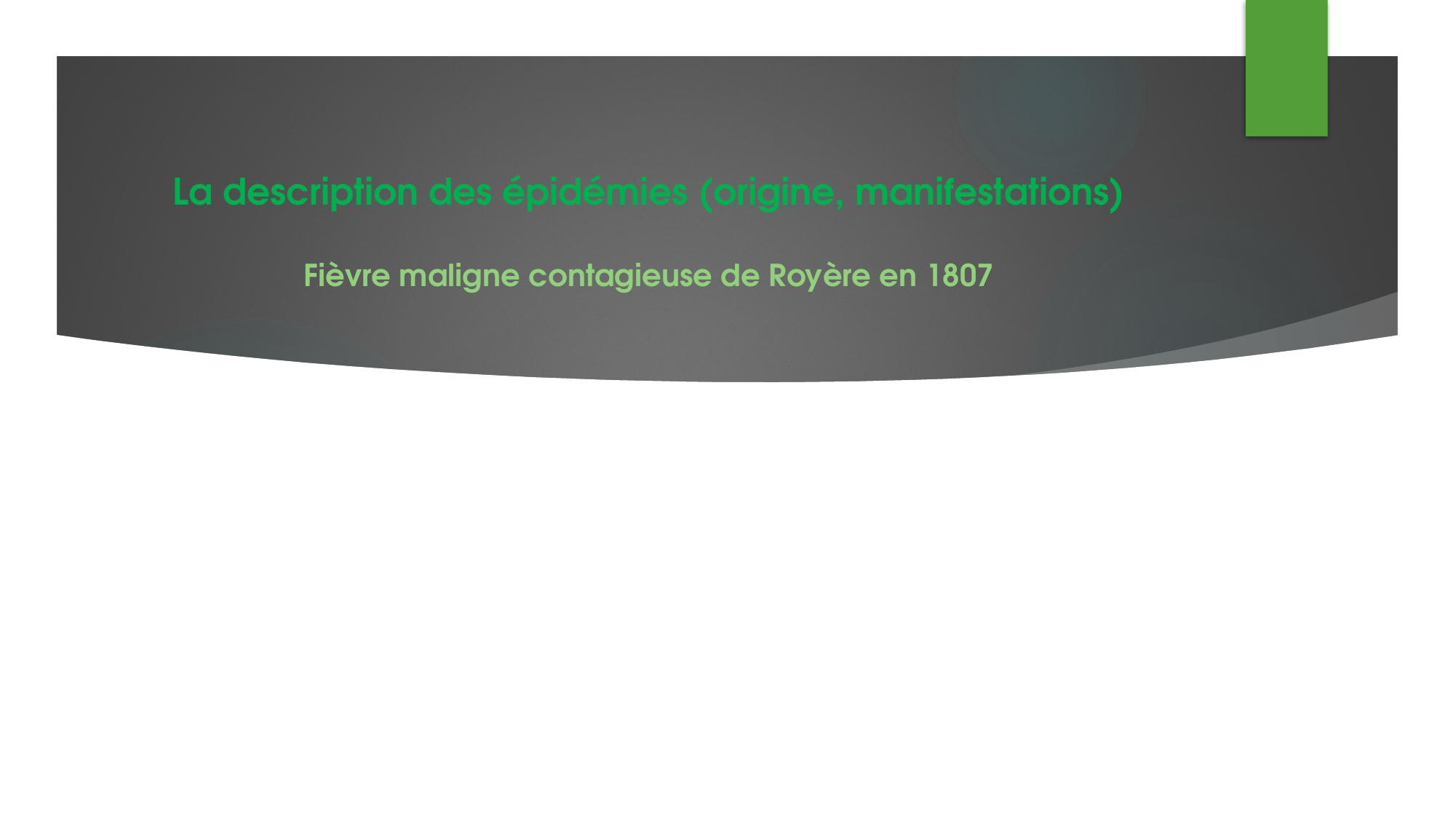

# La description des épidémies (origine, manifestations) Fièvre maligne contagieuse de Royère en 1807